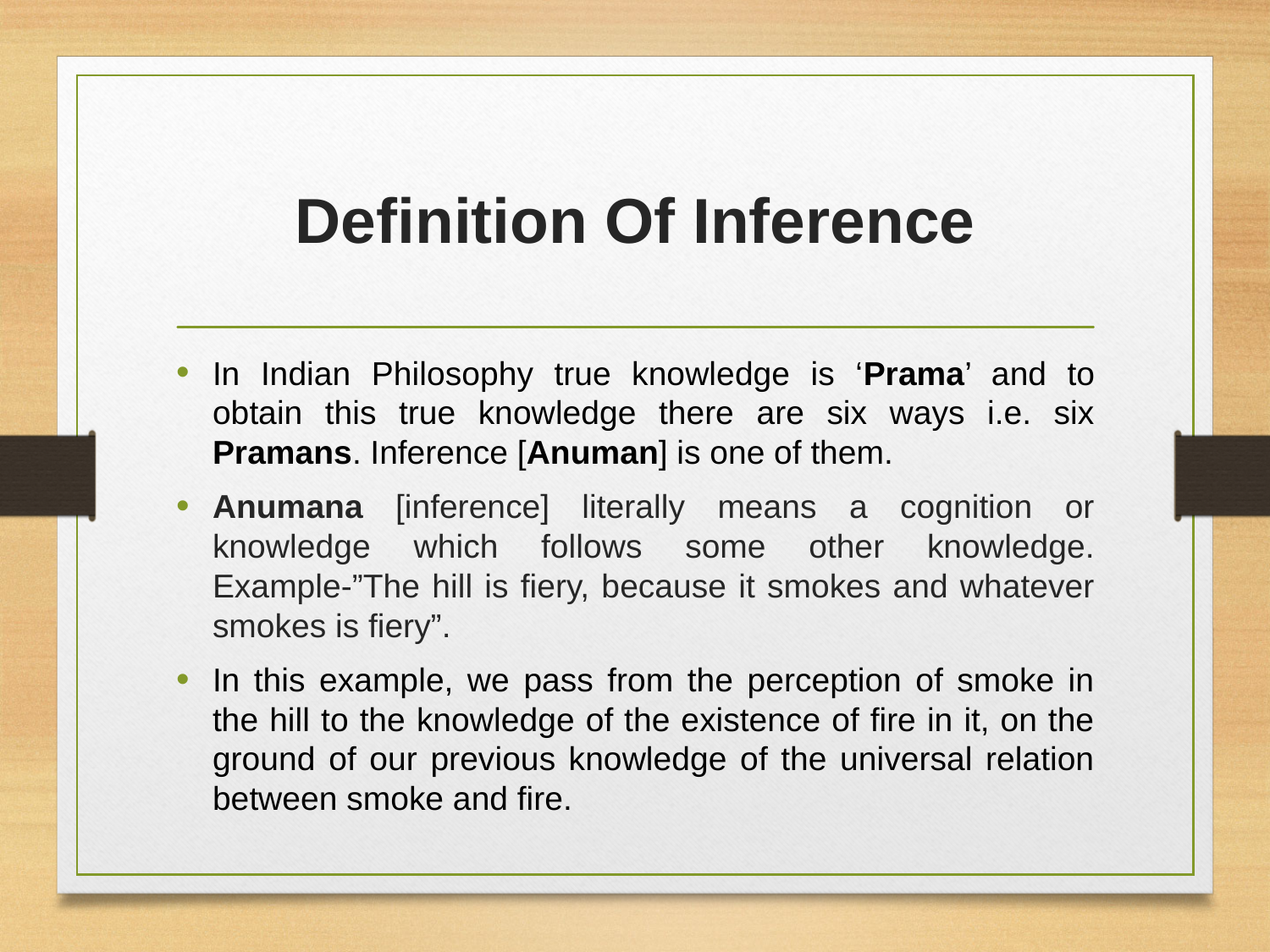

# Definition Of Inference
In Indian Philosophy true knowledge is ‘Prama’ and to obtain this true knowledge there are six ways i.e. six Pramans. Inference [Anuman] is one of them.
Anumana [inference] literally means a cognition or knowledge which follows some other knowledge. Example-”The hill is fiery, because it smokes and whatever smokes is fiery”.
In this example, we pass from the perception of smoke in the hill to the knowledge of the existence of fire in it, on the ground of our previous knowledge of the universal relation between smoke and fire.